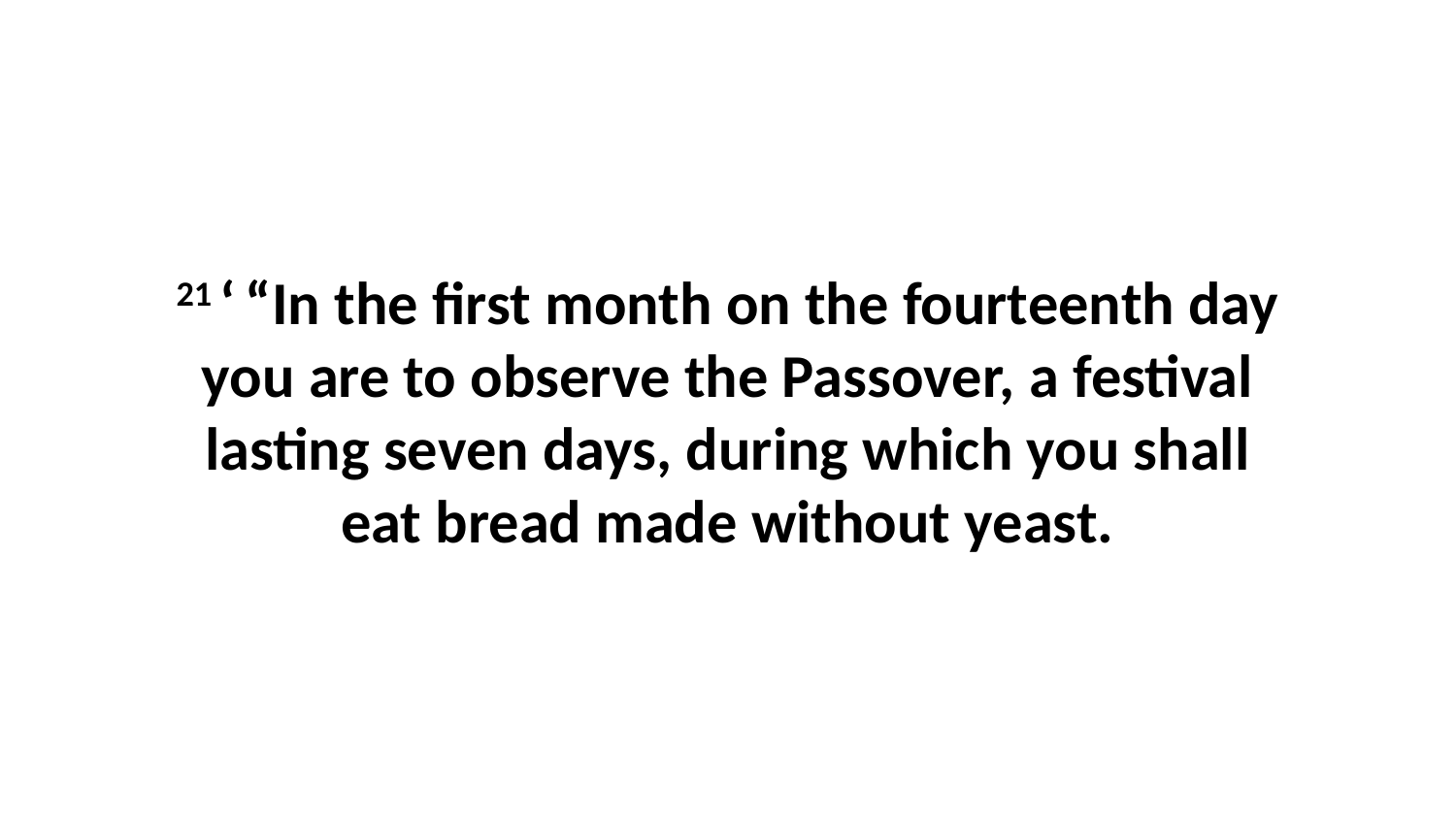

21 ‘ “In the first month on the fourteenth day you are to observe the Passover, a festival lasting seven days, during which you shall eat bread made without yeast.